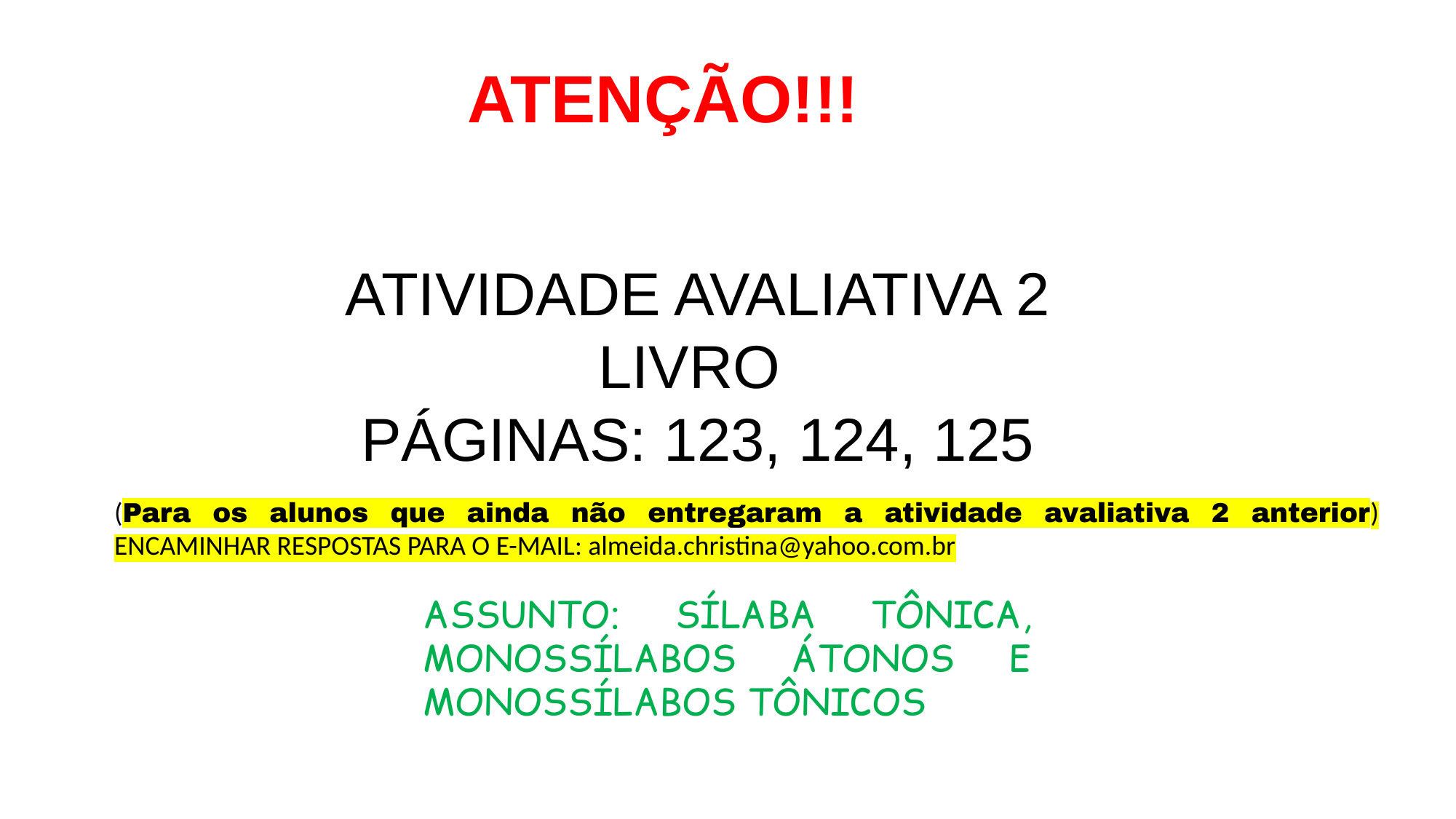

# ATENÇÃO!!!
ATIVIDADE AVALIATIVA 2 LIVRO
PÁGINAS: 123, 124, 125
(Para os alunos que ainda não entregaram a atividade avaliativa 2 anterior) ENCAMINHAR RESPOSTAS PARA O E-MAIL: almeida.christina@yahoo.com.br
ASSUNTO: SÍLABA TÔNICA, MONOSSÍLABOS ÁTONOS E MONOSSÍLABOS TÔNICOS